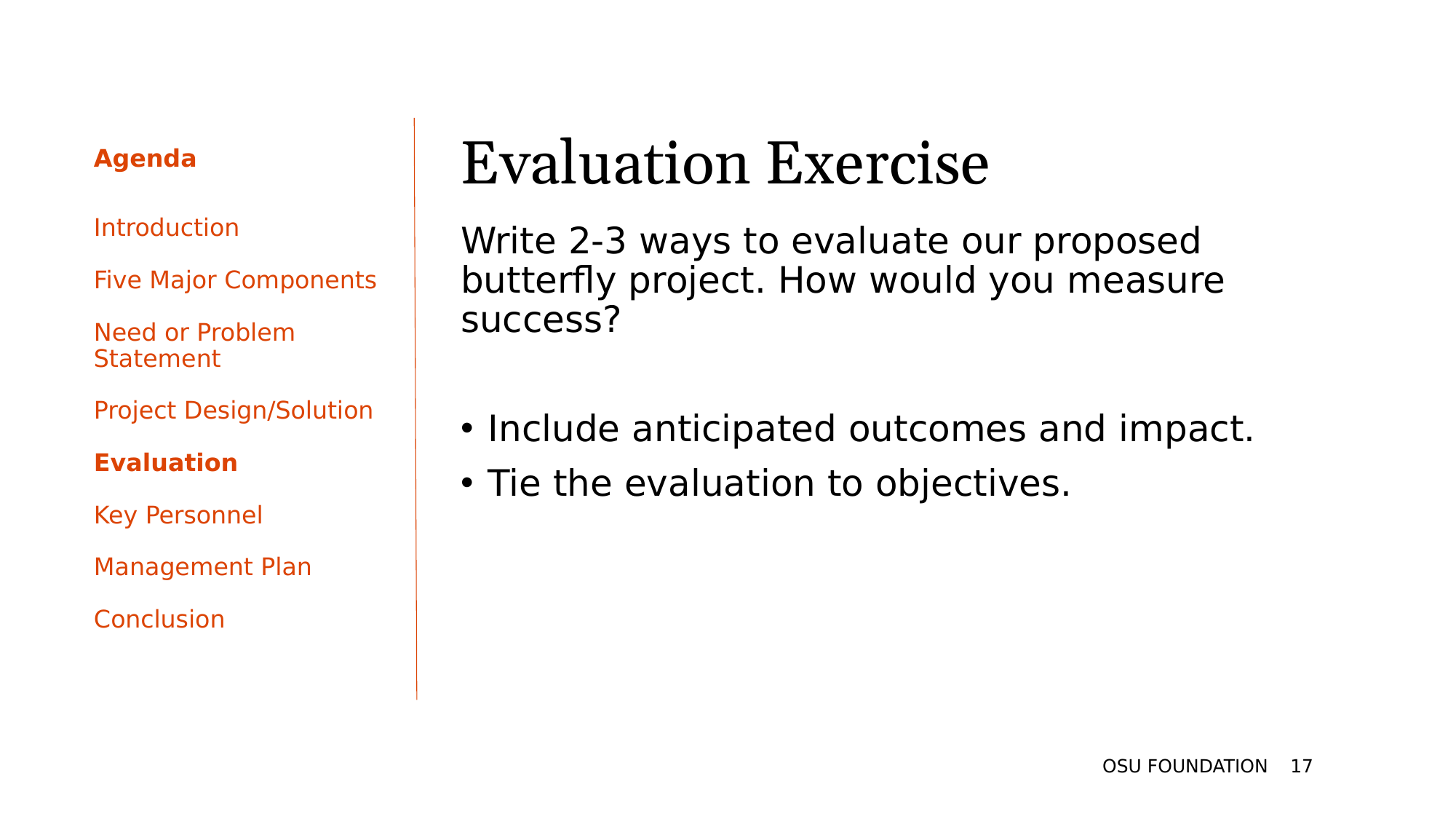

Evaluation Exercise
# Agenda
Introduction

Five Major Components

Need or Problem Statement

Project Design/Solution

Evaluation

Key Personnel

Management Plan

Conclusion
Write 2-3 ways to evaluate our proposed butterfly project. How would you measure success?

Include anticipated outcomes and impact.
Tie the evaluation to objectives.

OSU FOUNDATION
17